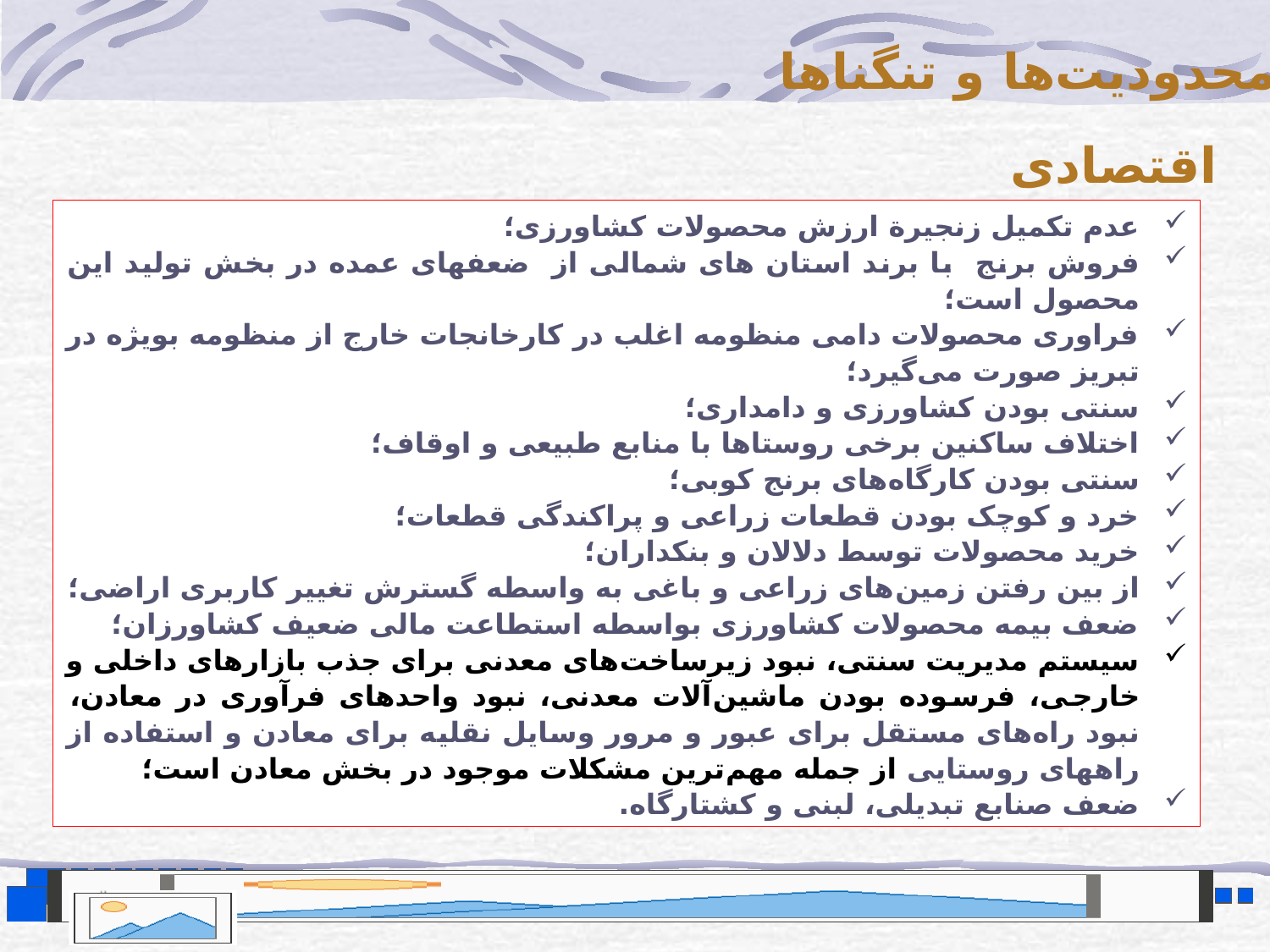

محدودیت‌ها و تنگناها
اقتصادی
عدم تکمیل زنجیرة ارزش محصولات کشاورزی؛
فروش برنج  با برند استان های شمالی از  ضعفهای عمده در بخش تولید این محصول است؛
فراوری محصولات دامی منظومه اغلب در کارخانجات خارج از منظومه بویژه در تبریز صورت می‌گیرد؛
سنتی بودن کشاورزی و دامداری؛
اختلاف ساکنین برخی روستاها با منابع طبیعی و اوقاف؛
سنتی بودن کارگاه‌های برنج کوبی؛
خرد و کوچک بودن قطعات زراعی و پراکندگی قطعات؛
خرید محصولات توسط دلالان و بنکداران؛
از بین رفتن زمین‌های زراعی و باغی به واسطه گسترش تغییر کاربری اراضی؛
ضعف بیمه محصولات کشاورزی بواسطه استطاعت مالی ضعیف کشاورزان؛
سیستم مدیریت سنتی، نبود زیرساخت‌های معدنی برای جذب بازارهای داخلی و خارجی، فرسوده بودن ماشین‌آلات معدنی، نبود واحدهای فرآوری در معادن، نبود راه‌های مستقل برای عبور و مرور وسایل نقلیه برای معادن و استفاده از راه‎های روستایی از جمله مهم‌ترین مشکلات موجود در بخش معادن است؛
ضعف صنابع تبدیلی، لبنی و کشتارگاه.